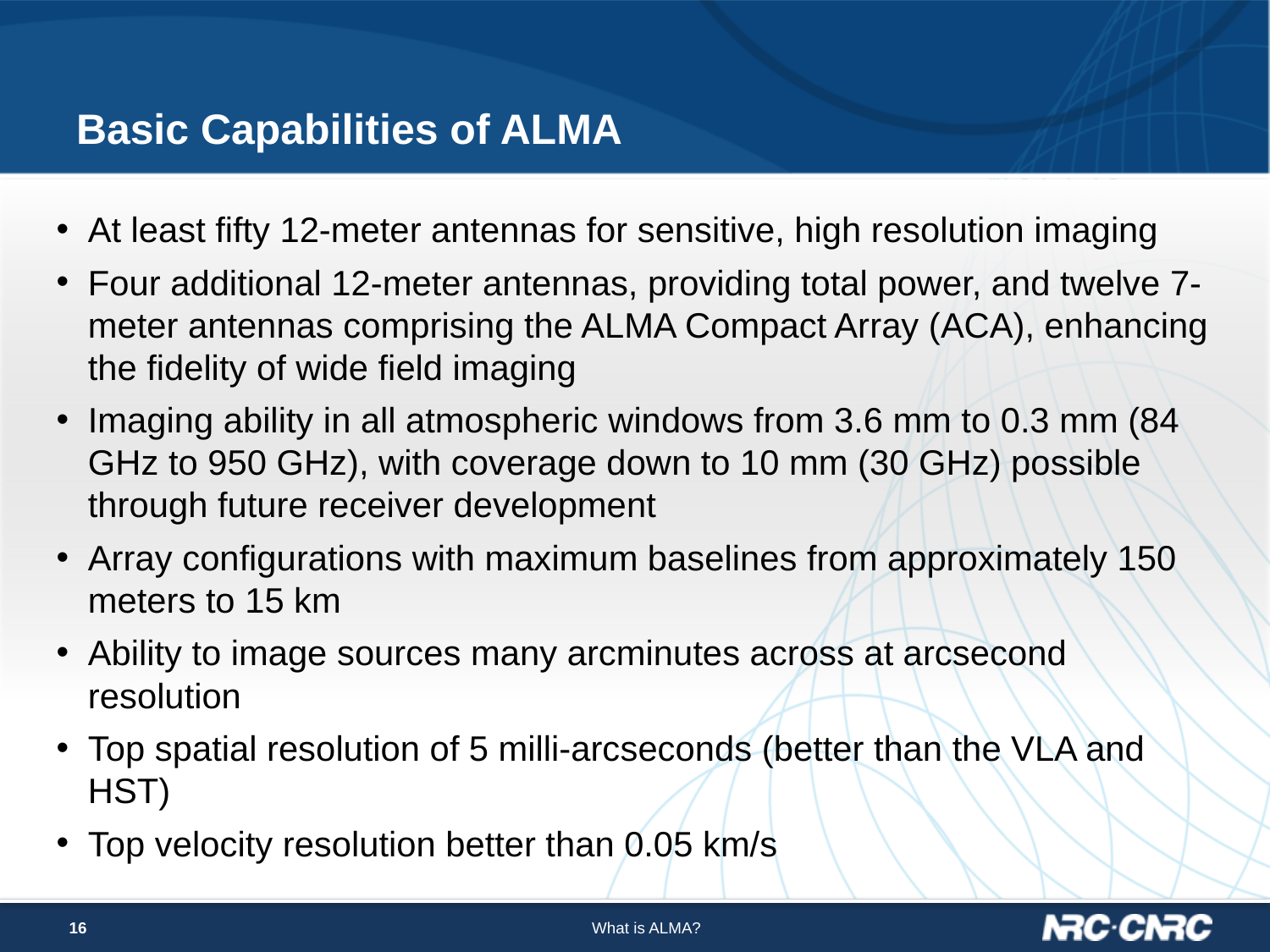

# Basic Capabilities of ALMA
At least fifty 12-meter antennas for sensitive, high resolution imaging
Four additional 12-meter antennas, providing total power, and twelve 7-meter antennas comprising the ALMA Compact Array (ACA), enhancing the fidelity of wide field imaging
Imaging ability in all atmospheric windows from 3.6 mm to 0.3 mm (84 GHz to 950 GHz), with coverage down to 10 mm (30 GHz) possible through future receiver development
Array configurations with maximum baselines from approximately 150 meters to 15 km
Ability to image sources many arcminutes across at arcsecond resolution
Top spatial resolution of 5 milli-arcseconds (better than the VLA and HST)
Top velocity resolution better than 0.05 km/s

16
What is ALMA?